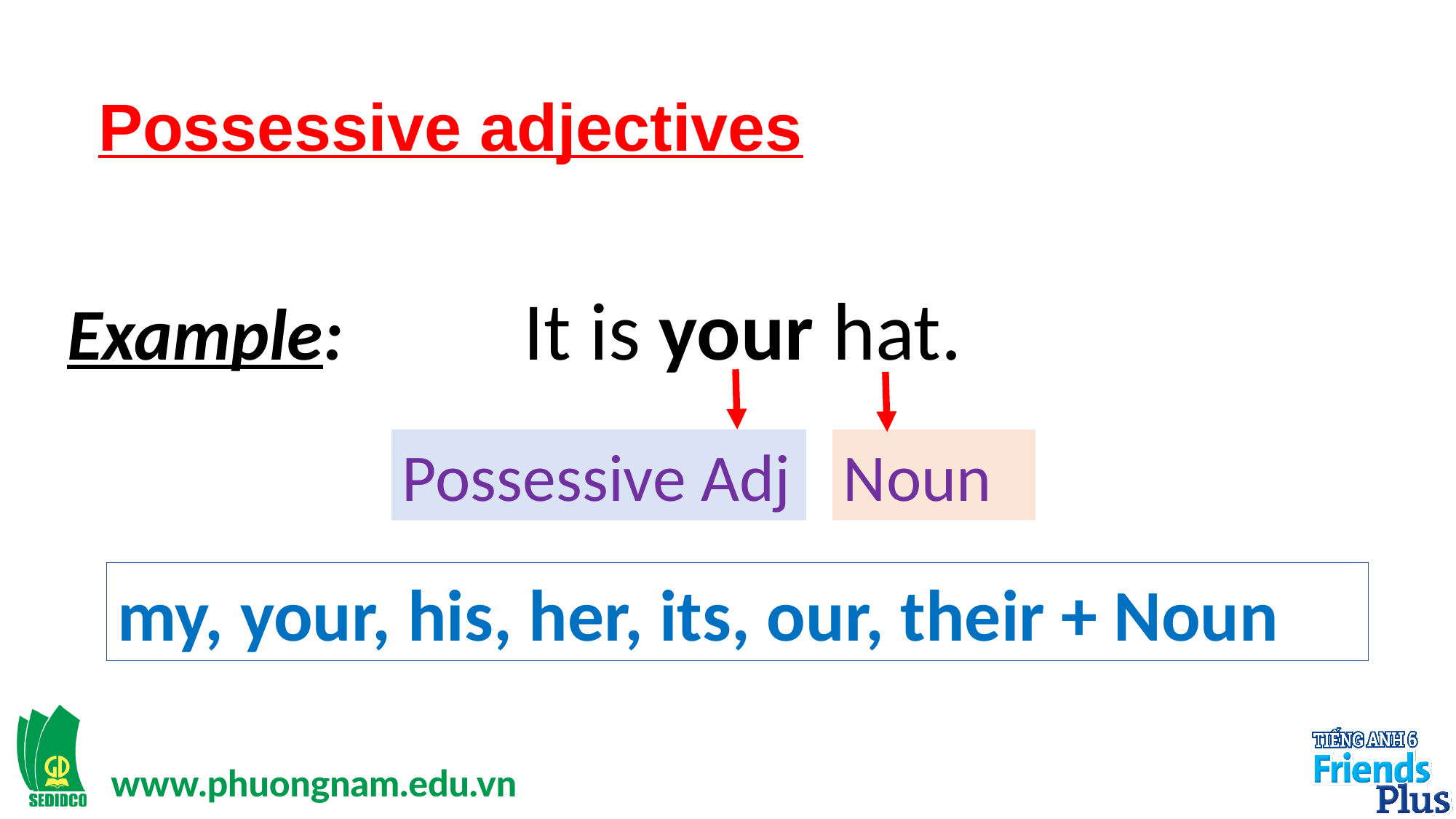

Possessive adjectives
Example:           It is your hat.
Possessive Adj
Noun
my, your, his, her, its, our, their + Noun